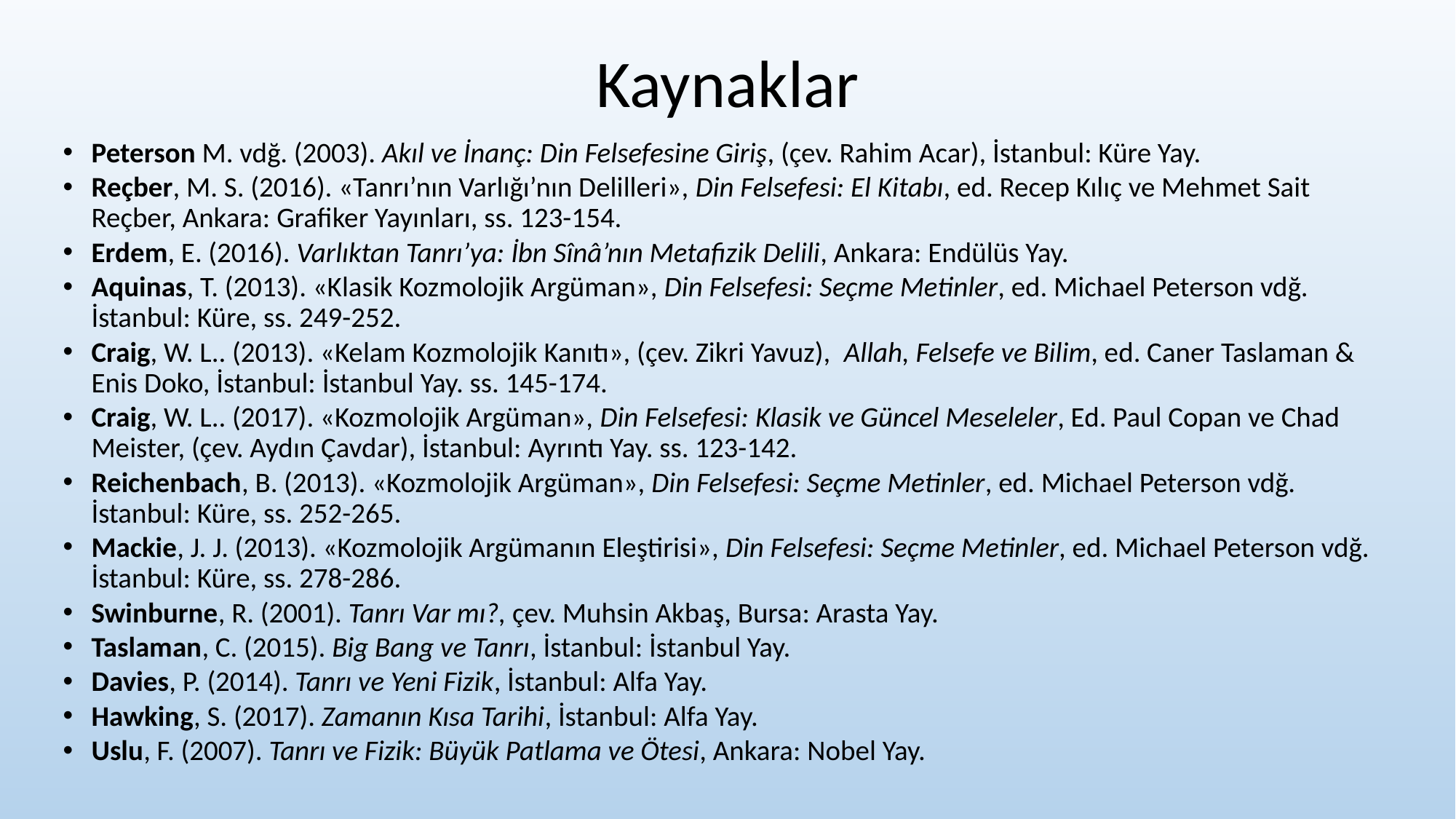

# Kaynaklar

Peterson M. vdğ. (2003). Akıl ve İnanç: Din Felsefesine Giriş, (çev. Rahim Acar), İstanbul: Küre Yay.
Reçber, M. S. (2016). «Tanrı’nın Varlığı’nın Delilleri», Din Felsefesi: El Kitabı, ed. Recep Kılıç ve Mehmet Sait Reçber, Ankara: Grafiker Yayınları, ss. 123-154.
Erdem, E. (2016). Varlıktan Tanrı’ya: İbn Sînâ’nın Metafizik Delili, Ankara: Endülüs Yay.
Aquinas, T. (2013). «Klasik Kozmolojik Argüman», Din Felsefesi: Seçme Metinler, ed. Michael Peterson vdğ. İstanbul: Küre, ss. 249-252.
Craig, W. L.. (2013). «Kelam Kozmolojik Kanıtı», (çev. Zikri Yavuz),  Allah, Felsefe ve Bilim, ed. Caner Taslaman & Enis Doko, İstanbul: İstanbul Yay. ss. 145-174.
Craig, W. L.. (2017). «Kozmolojik Argüman», Din Felsefesi: Klasik ve Güncel Meseleler, Ed. Paul Copan ve Chad Meister, (çev. Aydın Çavdar), İstanbul: Ayrıntı Yay. ss. 123-142.
Reichenbach, B. (2013). «Kozmolojik Argüman», Din Felsefesi: Seçme Metinler, ed. Michael Peterson vdğ. İstanbul: Küre, ss. 252-265.
Mackie, J. J. (2013). «Kozmolojik Argümanın Eleştirisi», Din Felsefesi: Seçme Metinler, ed. Michael Peterson vdğ. İstanbul: Küre, ss. 278-286.
Swinburne, R. (2001). Tanrı Var mı?, çev. Muhsin Akbaş, Bursa: Arasta Yay.
Taslaman, C. (2015). Big Bang ve Tanrı, İstanbul: İstanbul Yay.
Davies, P. (2014). Tanrı ve Yeni Fizik, İstanbul: Alfa Yay.
Hawking, S. (2017). Zamanın Kısa Tarihi, İstanbul: Alfa Yay.
Uslu, F. (2007). Tanrı ve Fizik: Büyük Patlama ve Ötesi, Ankara: Nobel Yay.